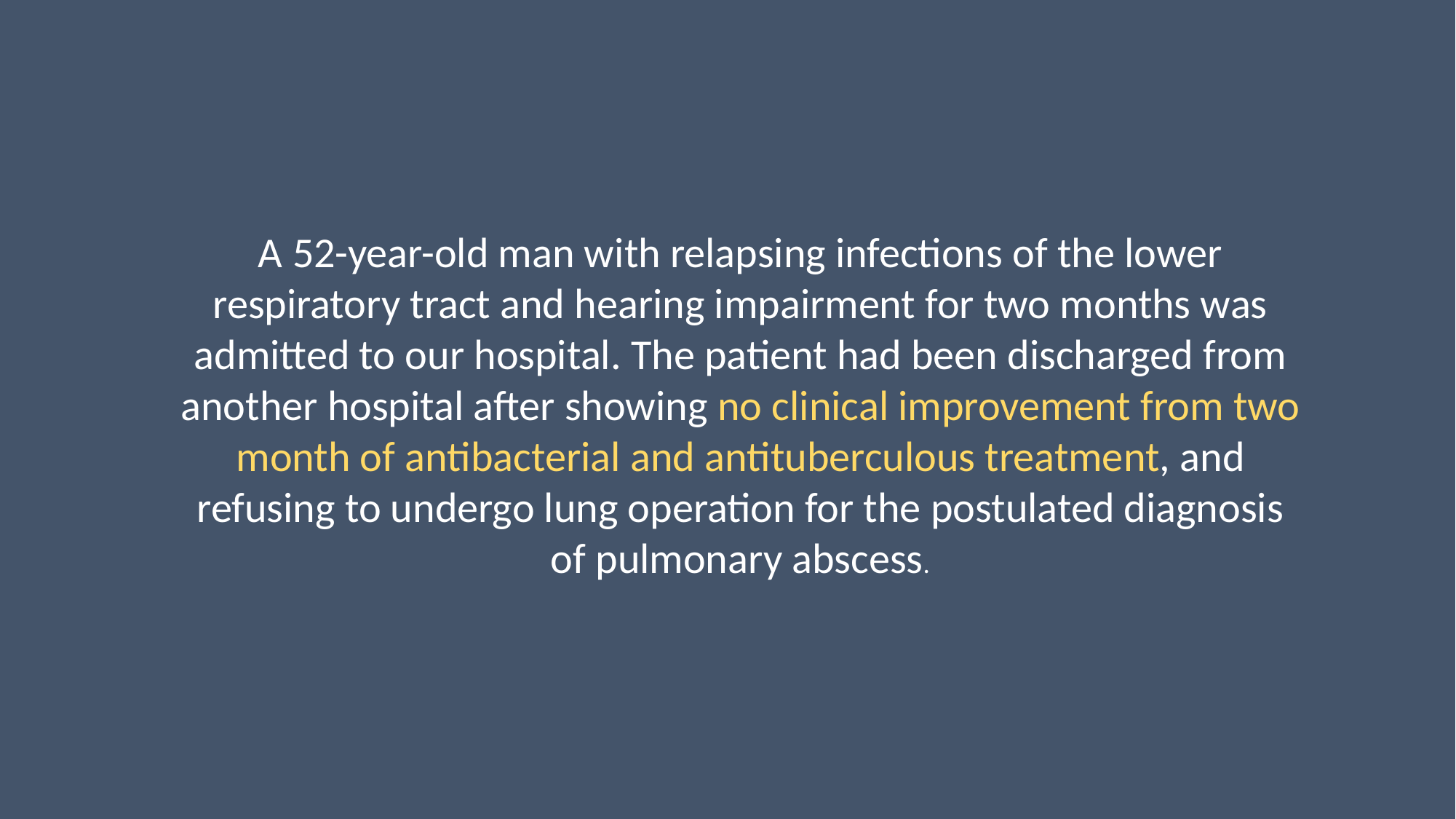

A 52-year-old man with relapsing infections of the lower respiratory tract and hearing impairment for two months was admitted to our hospital. The patient had been discharged from another hospital after showing no clinical improvement from two month of antibacterial and antituberculous treatment, and refusing to undergo lung operation for the postulated diagnosis of pulmonary abscess.